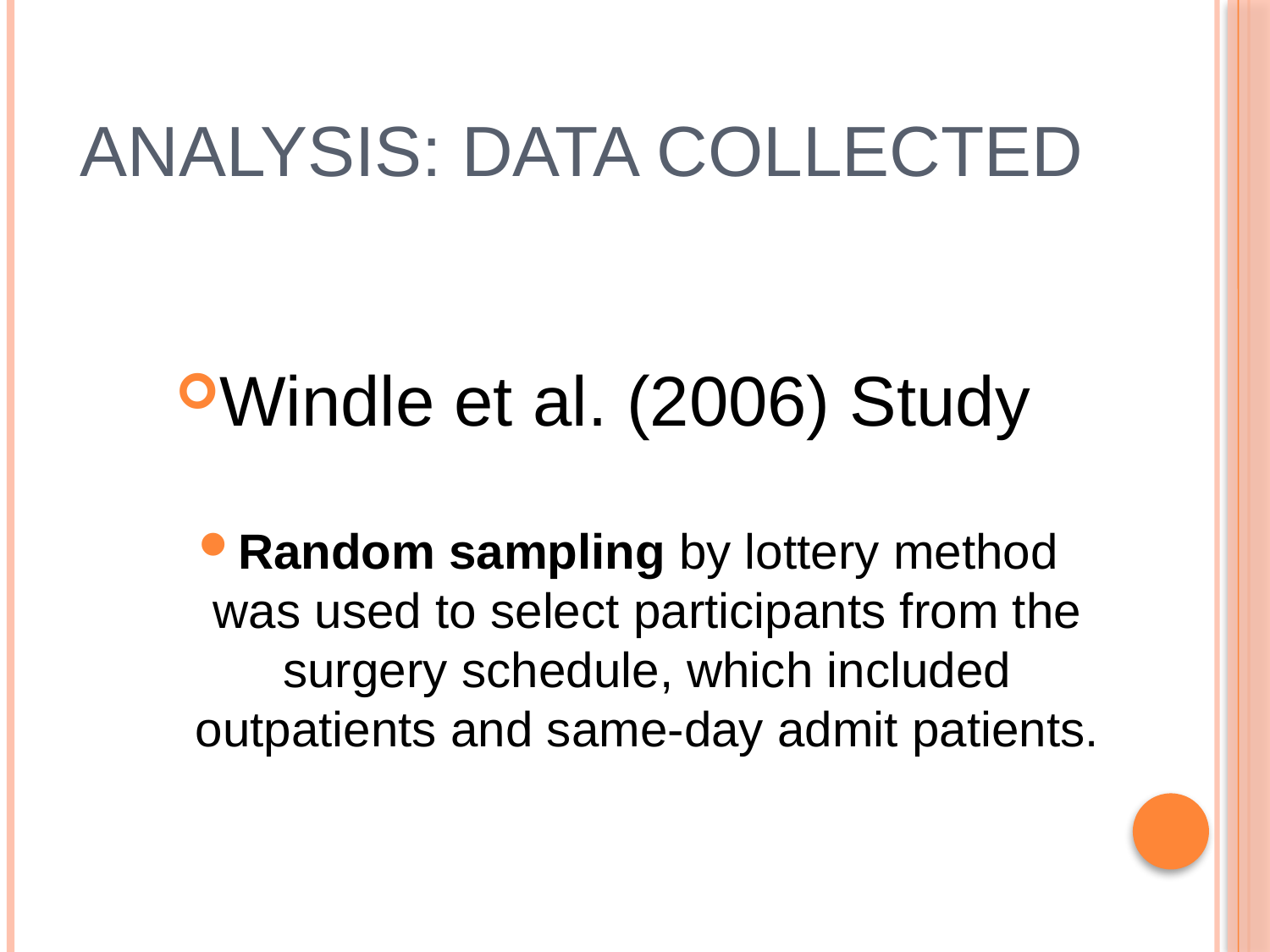

# Analysis: Data collected
Windle et al. (2006) Study

Random sampling by lottery method was used to select participants from the surgery schedule, which included outpatients and same-day admit patients.